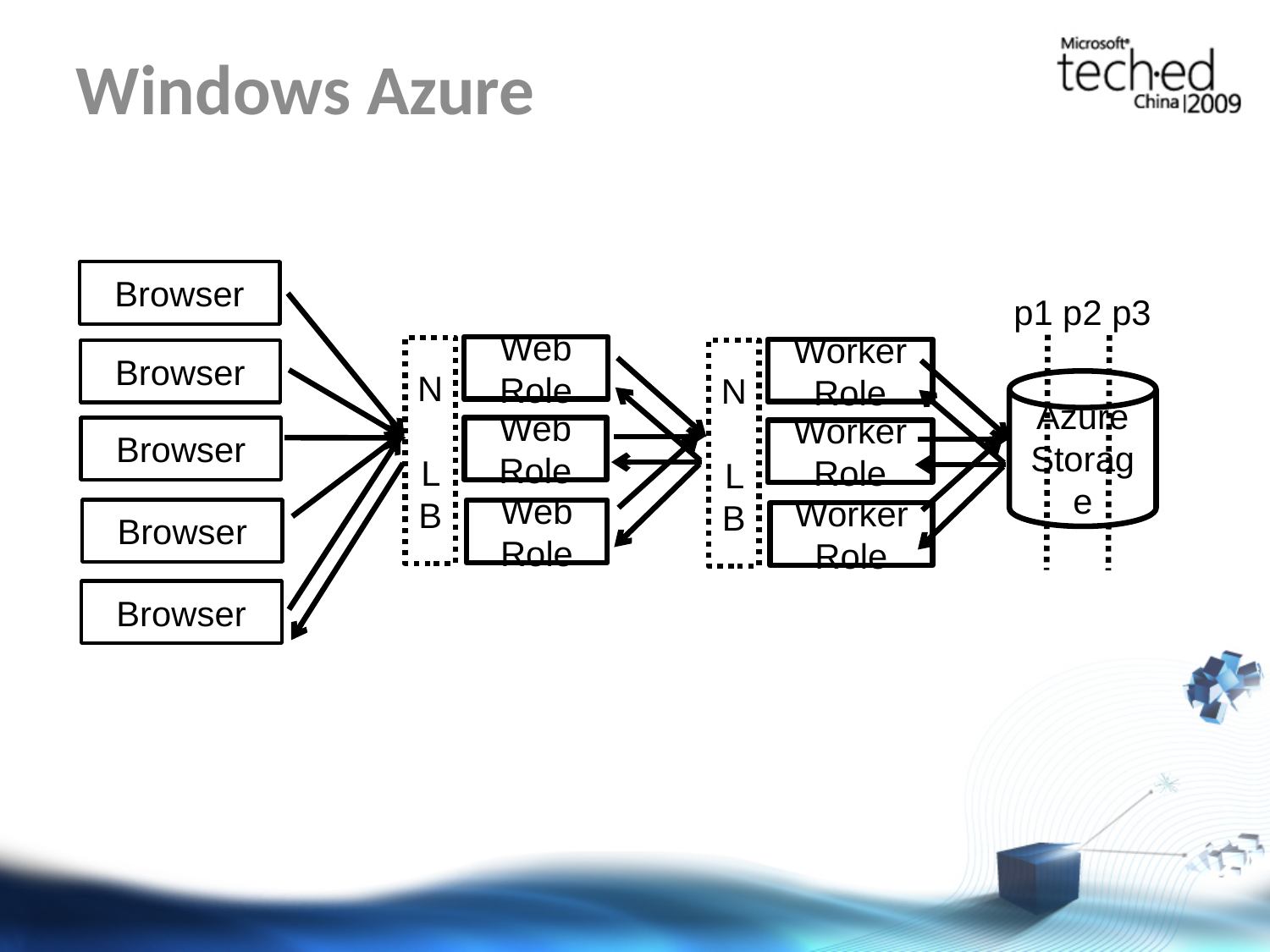

# Windows Azure
Browser
p1 p2 p3
Web Role
N L B
Worker Role
N L B
Browser
Azure
Storage
Web Role
Browser
Worker Role
Browser
Web Role
Worker Role
Browser